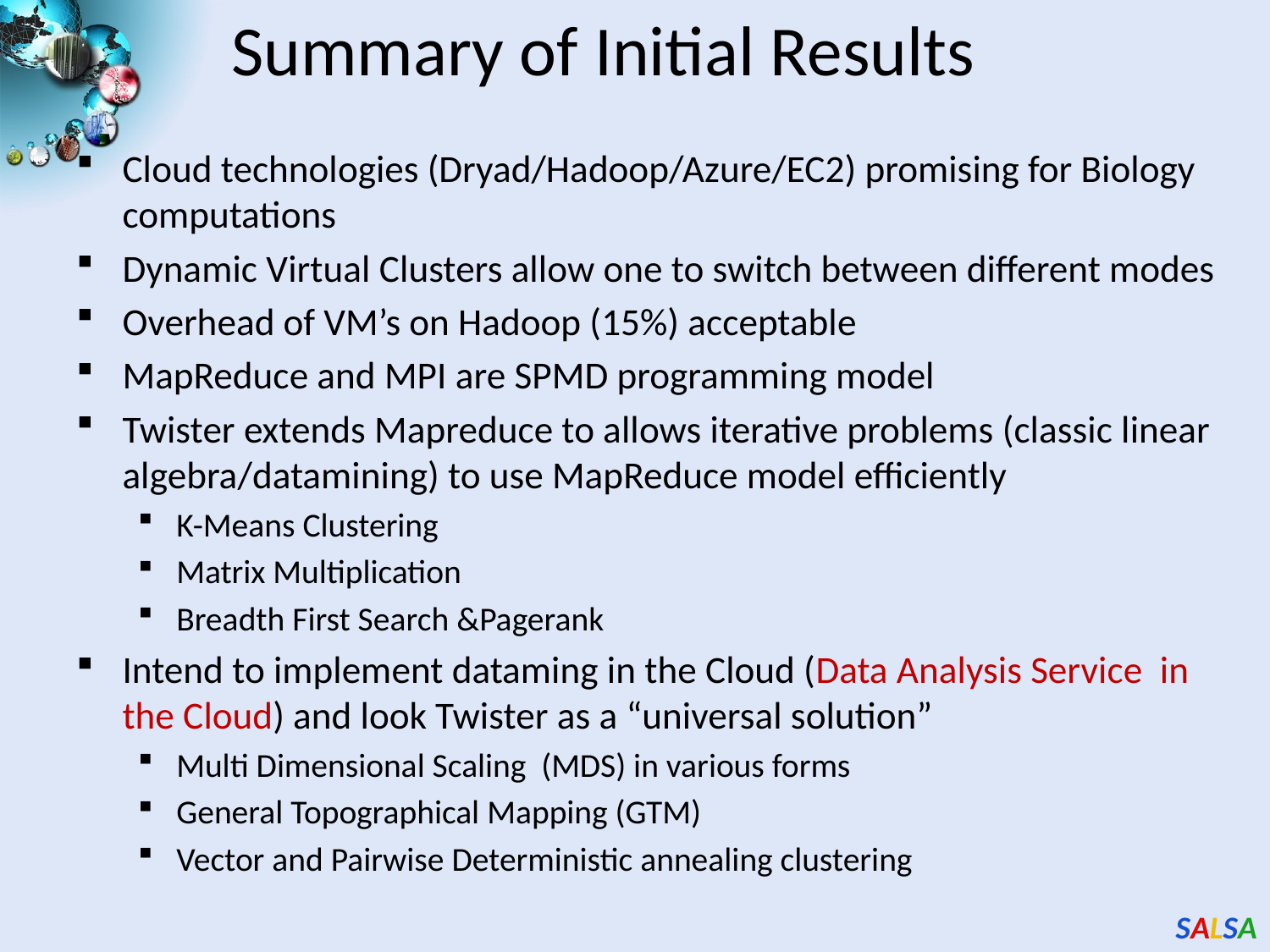

# Summary of Initial Results
Cloud technologies (Dryad/Hadoop/Azure/EC2) promising for Biology computations
Dynamic Virtual Clusters allow one to switch between different modes
Overhead of VM’s on Hadoop (15%) acceptable
MapReduce and MPI are SPMD programming model
Twister extends Mapreduce to allows iterative problems (classic linear algebra/datamining) to use MapReduce model efficiently
K-Means Clustering
Matrix Multiplication
Breadth First Search &Pagerank
Intend to implement dataming in the Cloud (Data Analysis Service  in the Cloud) and look Twister as a “universal solution”
Multi Dimensional Scaling  (MDS) in various forms
General Topographical Mapping (GTM)
Vector and Pairwise Deterministic annealing clustering